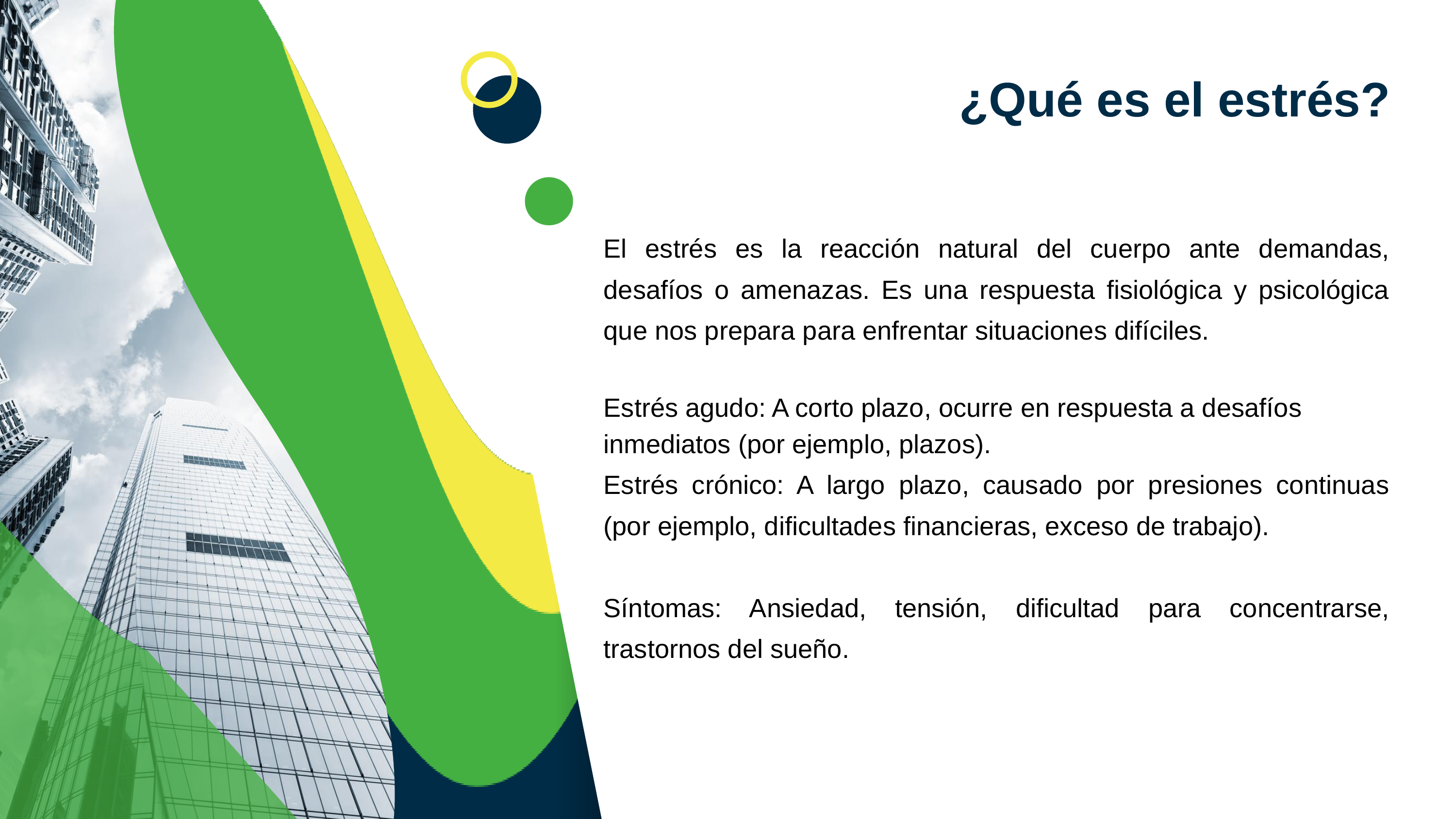

¿Qué es el estrés?

El estrés es la reacción natural del cuerpo ante demandas, desafíos o amenazas. Es una respuesta fisiológica y psicológica que nos prepara para enfrentar situaciones difíciles.

Estrés agudo: A corto plazo, ocurre en respuesta a desafíos inmediatos (por ejemplo, plazos).
Estrés crónico: A largo plazo, causado por presiones continuas (por ejemplo, dificultades financieras, exceso de trabajo).

Síntomas: Ansiedad, tensión, dificultad para concentrarse, trastornos del sueño.